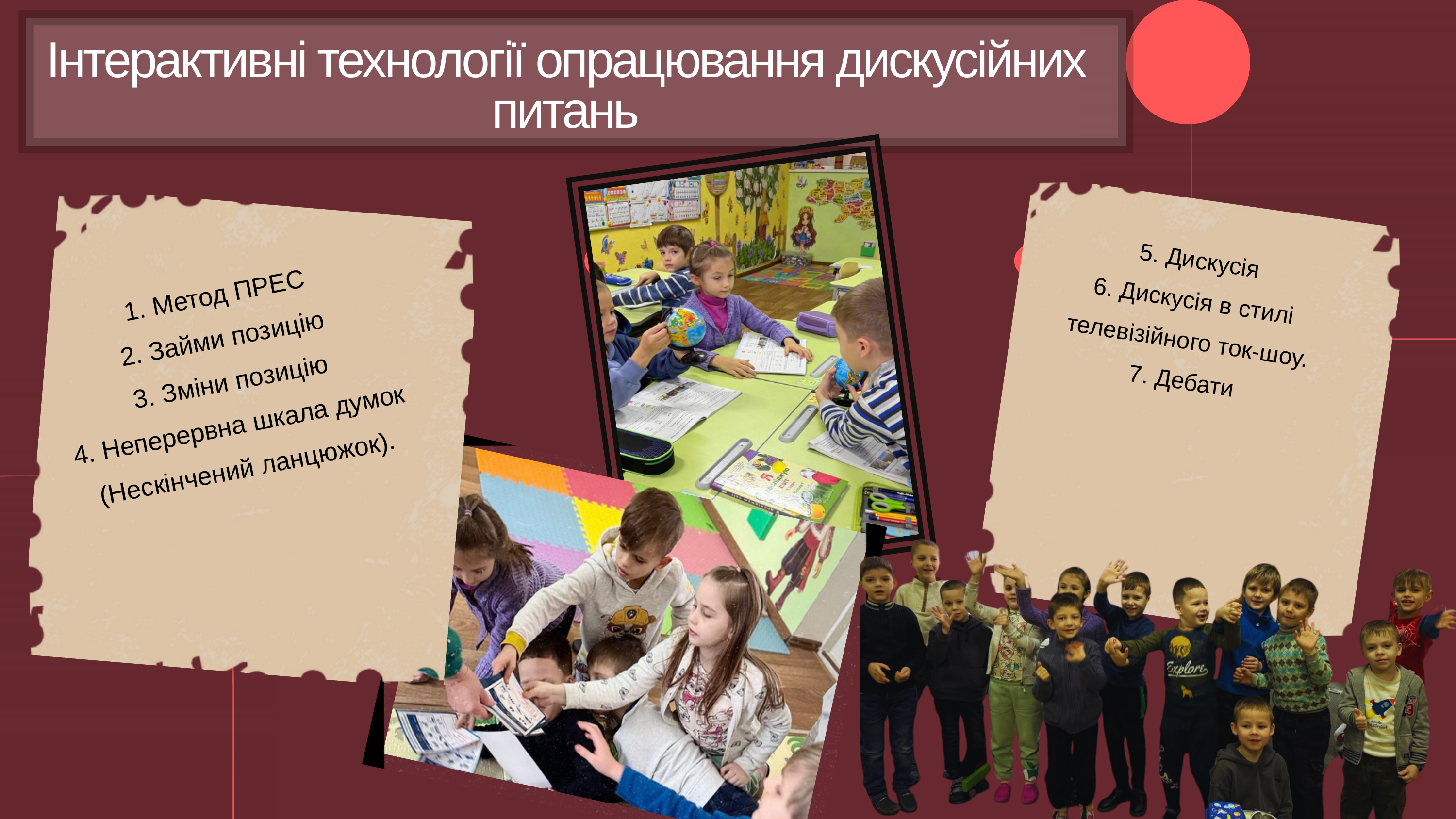

Інтерактивні технології опрацювання дискусійних питань

5. Дискусія
6. Дискусія в стилі телевізійного ток-шоу.
7. Дебати

1. Метод ПРЕС
2. Займи позицію
3. Зміни позицію
4. Неперервна шкала думок (Нескінчений ланцюжок).